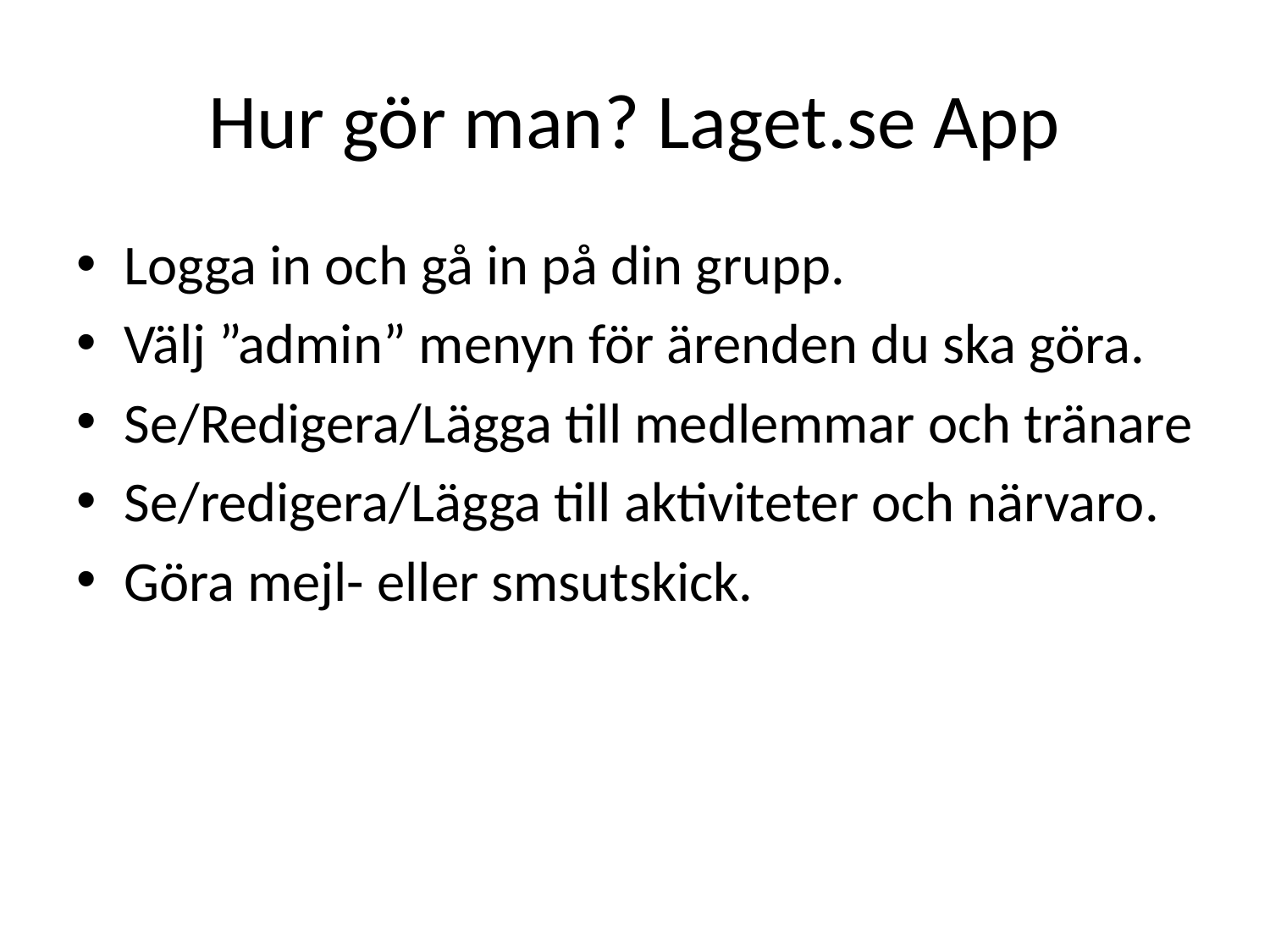

# Hur gör man? Laget.se App
Logga in och gå in på din grupp.
Välj ”admin” menyn för ärenden du ska göra.
Se/Redigera/Lägga till medlemmar och tränare
Se/redigera/Lägga till aktiviteter och närvaro.
Göra mejl- eller smsutskick.